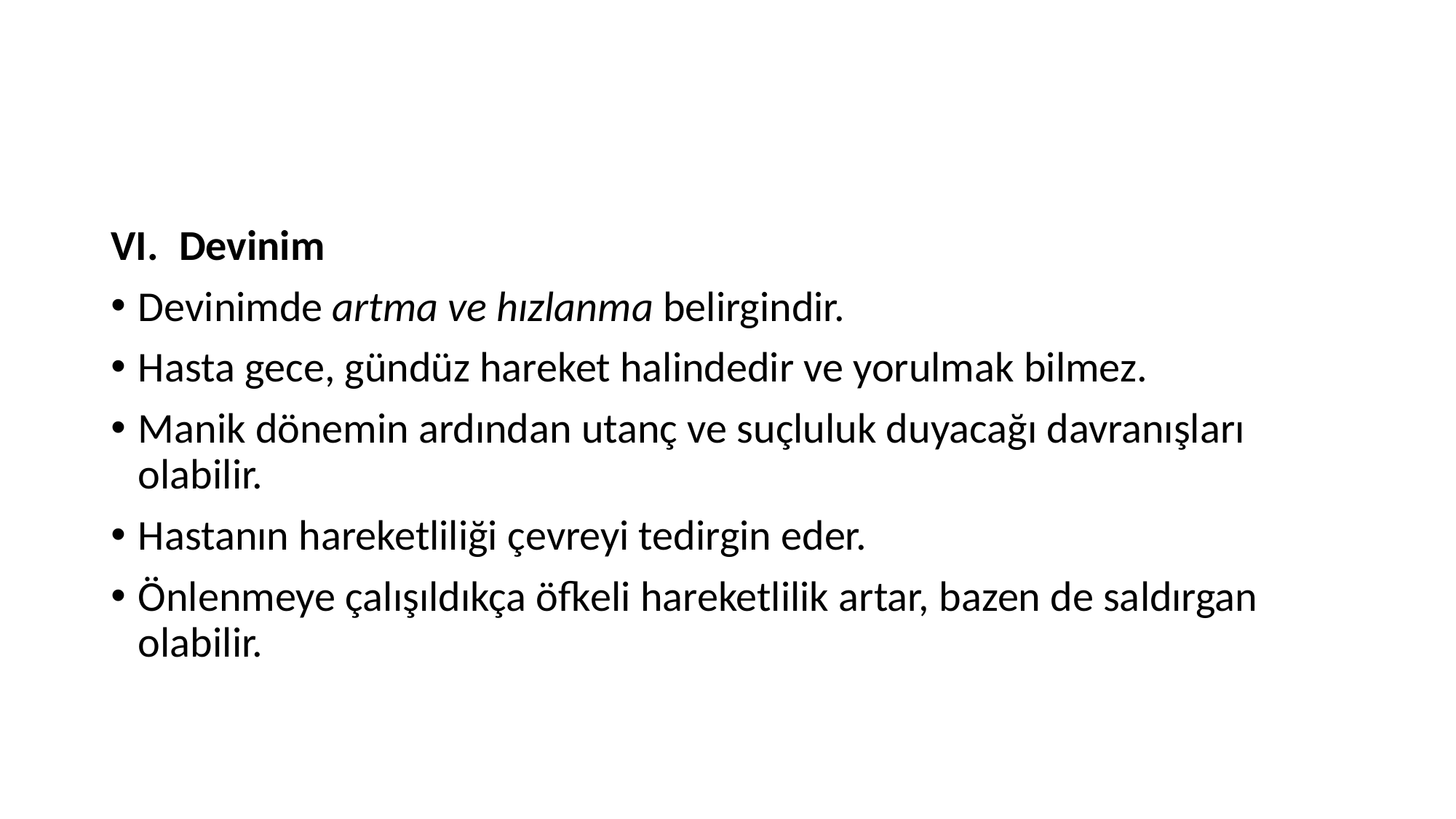

#
Devinim
Devinimde artma ve hızlanma belirgindir.
Hasta gece, gündüz hareket halindedir ve yorulmak bilmez.
Manik dönemin ardından utanç ve suçluluk duyacağı davranışları olabilir.
Hastanın hareketliliği çevreyi tedirgin eder.
Önlenmeye çalışıldıkça öfkeli hareketlilik artar, bazen de saldırgan olabilir.